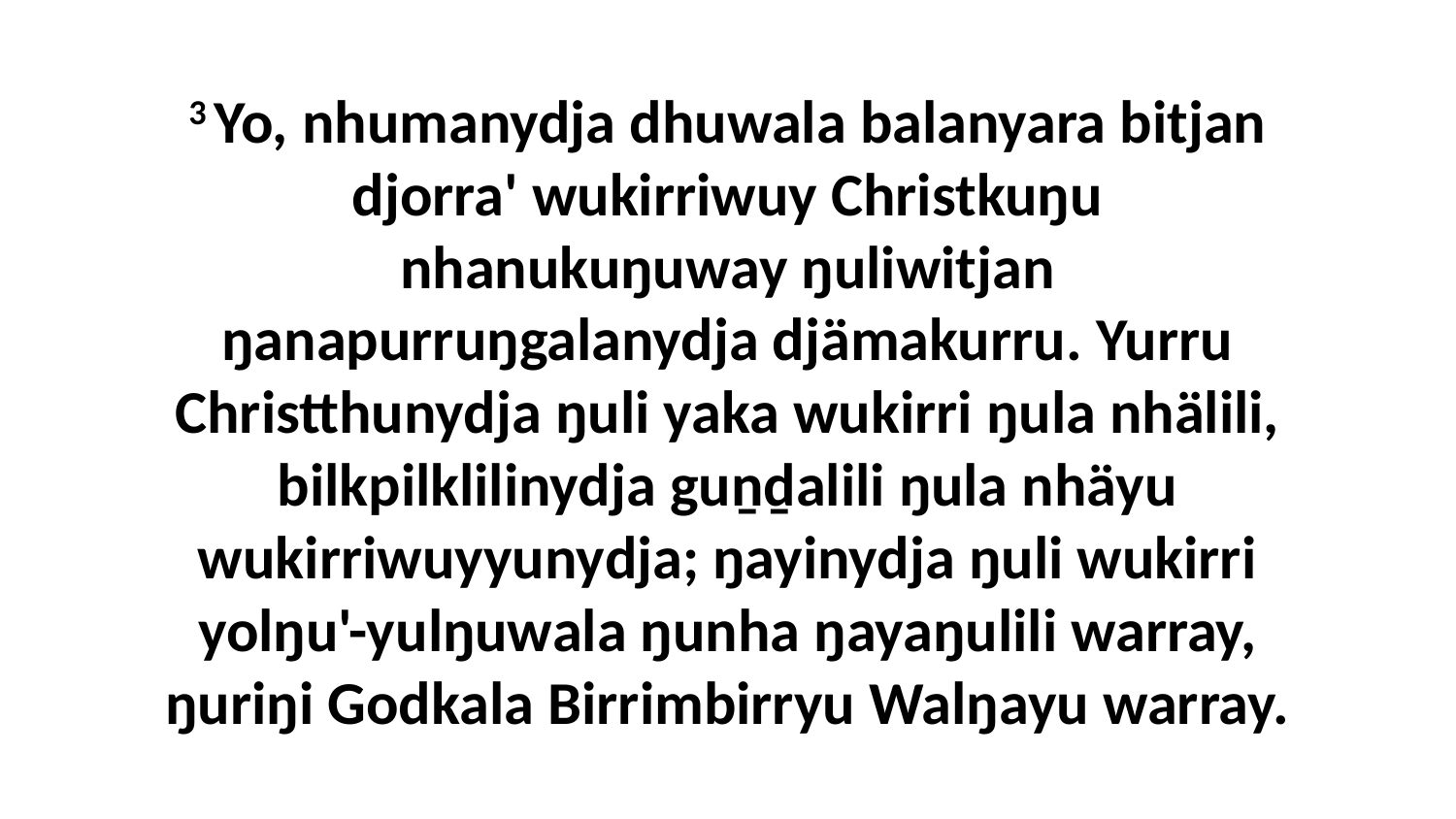

3 Yo, nhumanydja dhuwala balanyara bitjan djorra' wukirriwuy Christkuŋu nhanukuŋuway ŋuliwitjan ŋanapurruŋgalanydja djämakurru. Yurru Christthunydja ŋuli yaka wukirri ŋula nhälili, bilkpilklilinydja guṉḏalili ŋula nhäyu wukirriwuyyunydja; ŋayinydja ŋuli wukirri yolŋu'-yulŋuwala ŋunha ŋayaŋulili warray, ŋuriŋi Godkala Birrimbirryu Walŋayu warray.